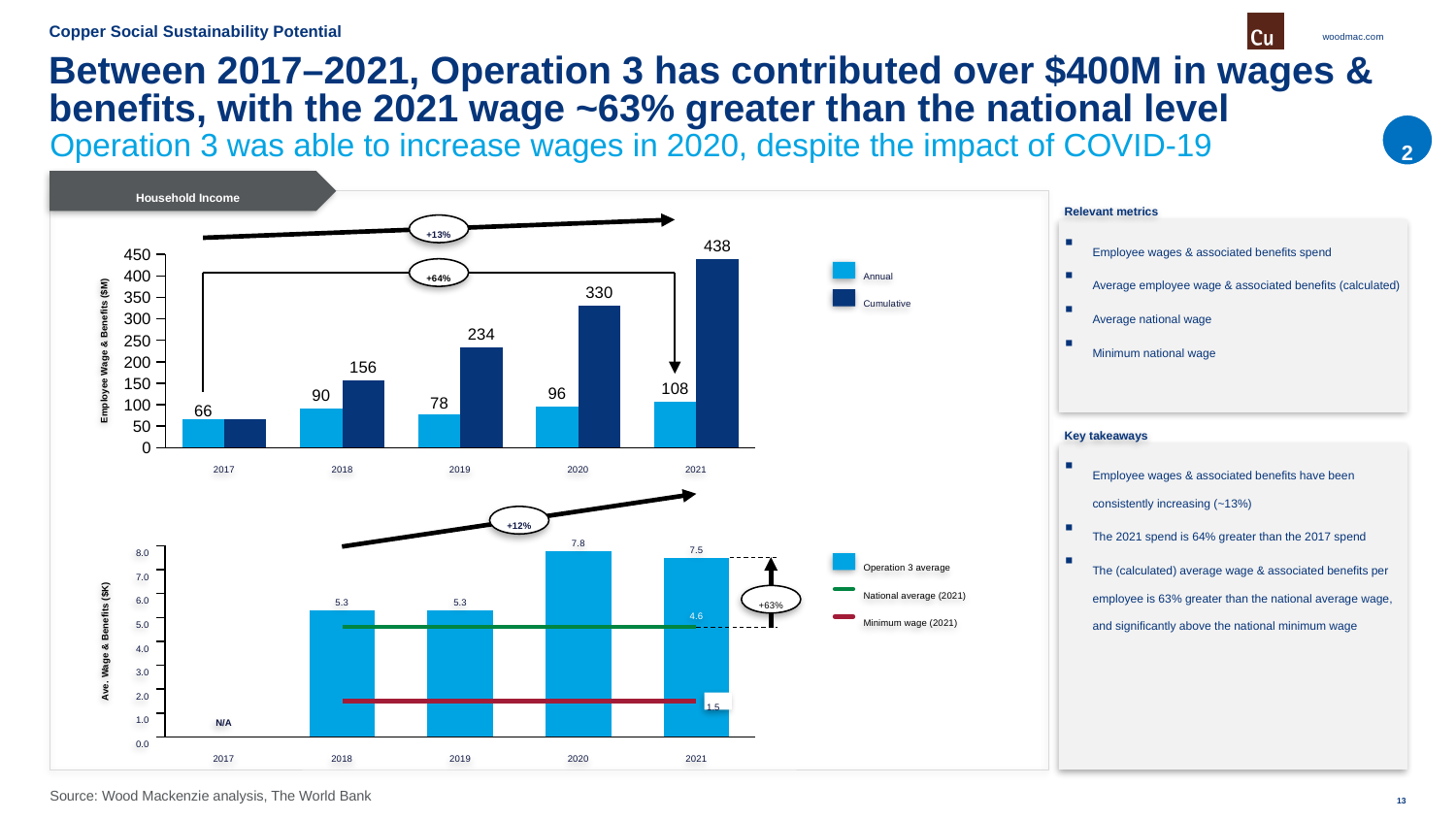

Copper Social Sustainability Potential
# Between 2017–2021, Operation 3 has contributed over $400M in wages & benefits, with the 2021 wage ~63% greater than the national level
2
Operation 3 was able to increase wages in 2020, despite the impact of COVID-19
Household Income

Relevant metrics
+13%
Employee wages & associated benefits spend
Average employee wage & associated benefits (calculated)
Average national wage
Minimum national wage
Employee Wage & Benefits ($M)

### Chart

| Category |  |  |
|---|---|---|
+64%
Annual

Cumulative

Key takeaways
Employee wages & associated benefits have been consistently increasing (~13%)
The 2021 spend is 64% greater than the 2017 spend
The (calculated) average wage & associated benefits per employee is 63% greater than the national average wage, and significantly above the national minimum wage
2017
2018
2019
2020
2021
+12%
7.8

### Chart

| Category |  |  |  |
|---|---|---|---|
7.5
8.0
Ave. Wage & Benefits ($K)
Operation 3 average

7.0
National average (2021)
6.0
+63%
5.3
5.3
4.6
Minimum wage (2021)
5.0
4.0
3.0
2.0
1.5
1.0
N/A
0.0
2017
2018
2019
2020
2021
Source: Wood Mackenzie analysis, The World Bank